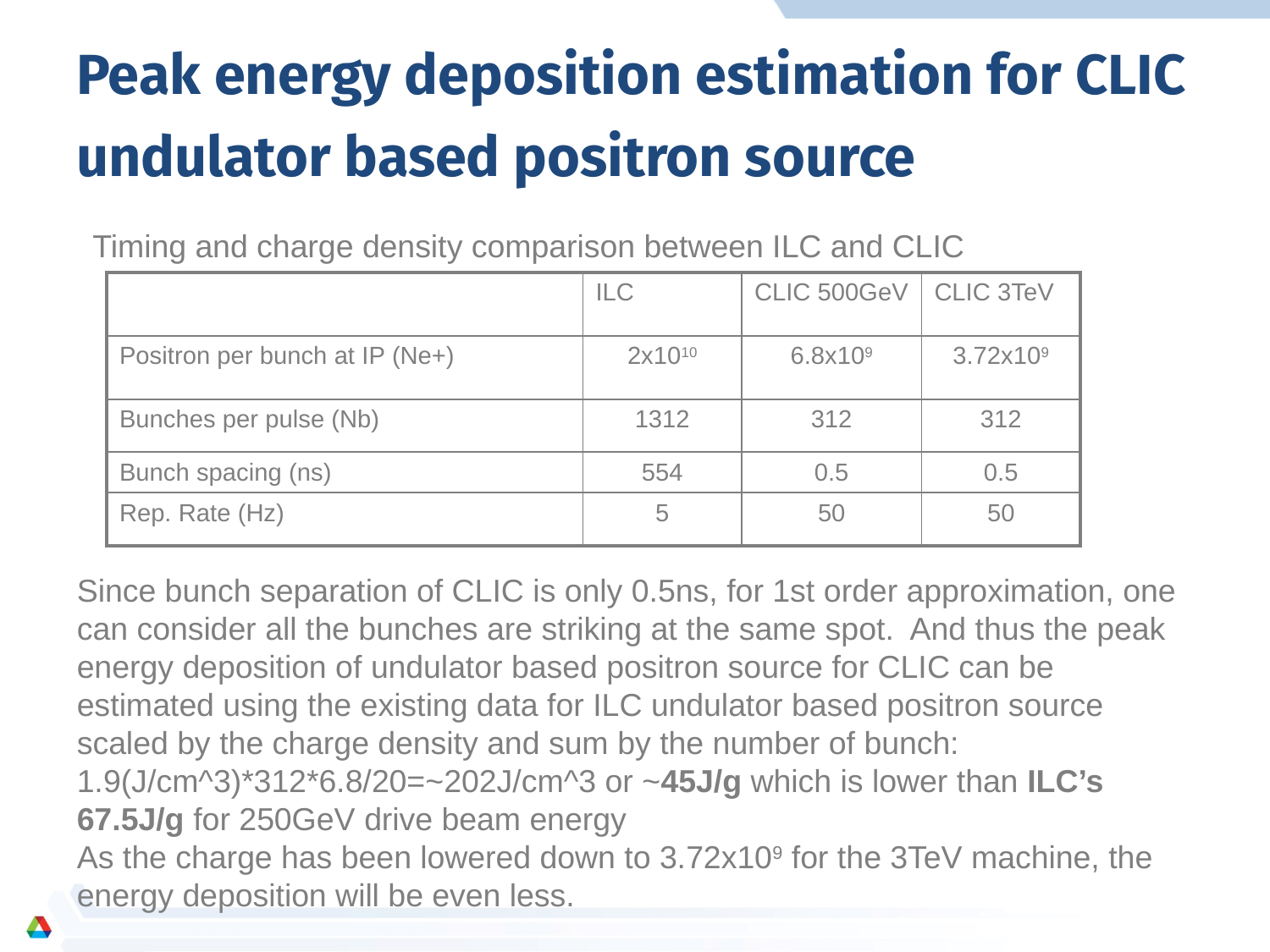

# Peak energy deposition estimation for CLIC undulator based positron source
Timing and charge density comparison between ILC and CLIC
|  | ILC | CLIC 500GeV | CLIC 3TeV |
| --- | --- | --- | --- |
| Positron per bunch at IP (Ne+) | 2x1010 | 6.8x109 | 3.72x109 |
| Bunches per pulse (Nb) | 1312 | 312 | 312 |
| Bunch spacing (ns) | 554 | 0.5 | 0.5 |
| Rep. Rate (Hz) | 5 | 50 | 50 |
Since bunch separation of CLIC is only 0.5ns, for 1st order approximation, one can consider all the bunches are striking at the same spot.  And thus the peak energy deposition of undulator based positron source for CLIC can be estimated using the existing data for ILC undulator based positron source scaled by the charge density and sum by the number of bunch: 1.9(J/cm^3)*312*6.8/20=~202J/cm^3 or ~45J/g which is lower than ILC’s  67.5J/g for 250GeV drive beam energy
As the charge has been lowered down to 3.72x109 for the 3TeV machine, the energy deposition will be even less.